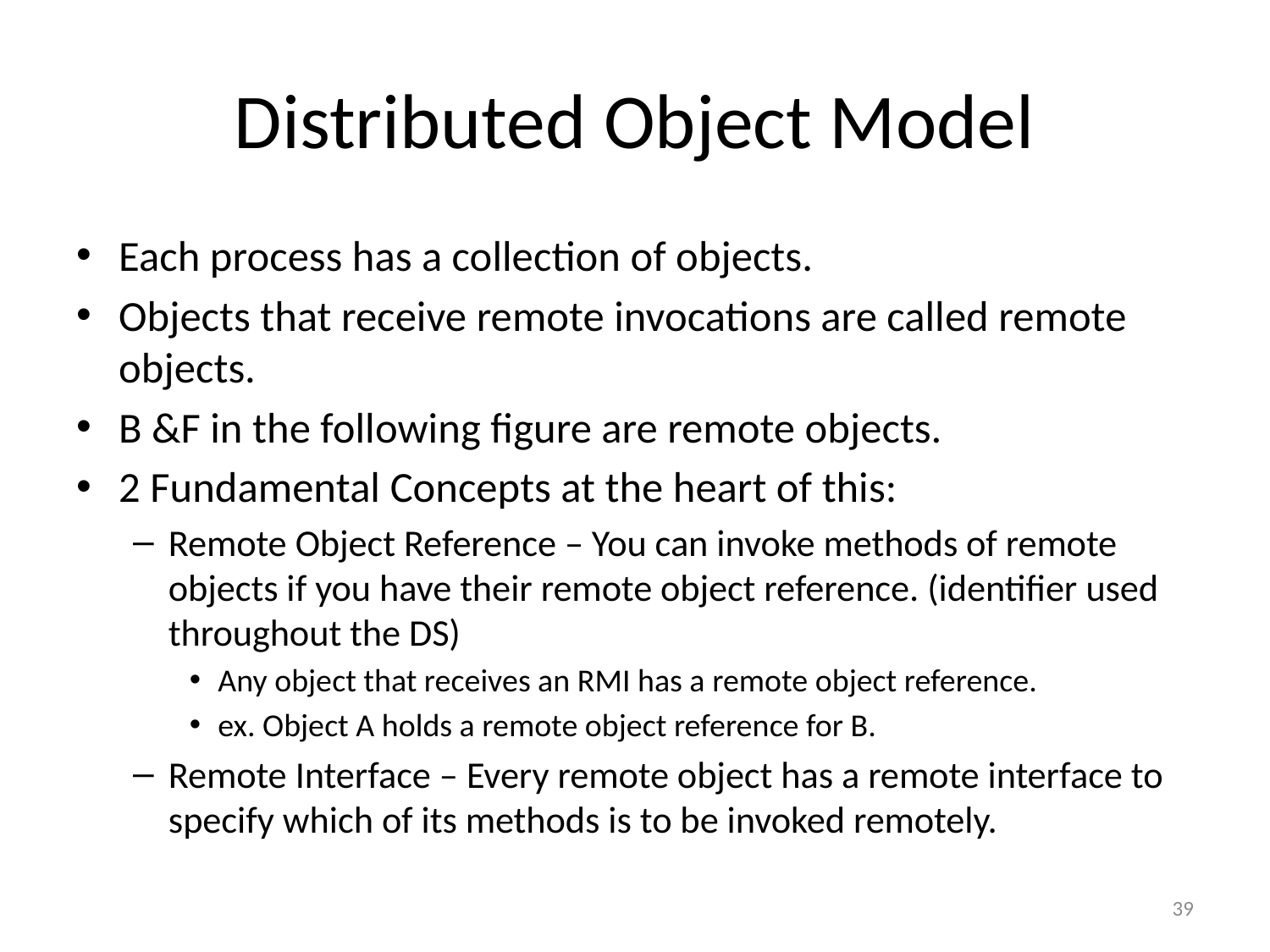

# Distributed Object Model
Each process has a collection of objects.
Objects that receive remote invocations are called remote objects.
B &F in the following figure are remote objects.
2 Fundamental Concepts at the heart of this:
Remote Object Reference – You can invoke methods of remote objects if you have their remote object reference. (identifier used throughout the DS)
Any object that receives an RMI has a remote object reference.
ex. Object A holds a remote object reference for B.
Remote Interface – Every remote object has a remote interface to specify which of its methods is to be invoked remotely.
39